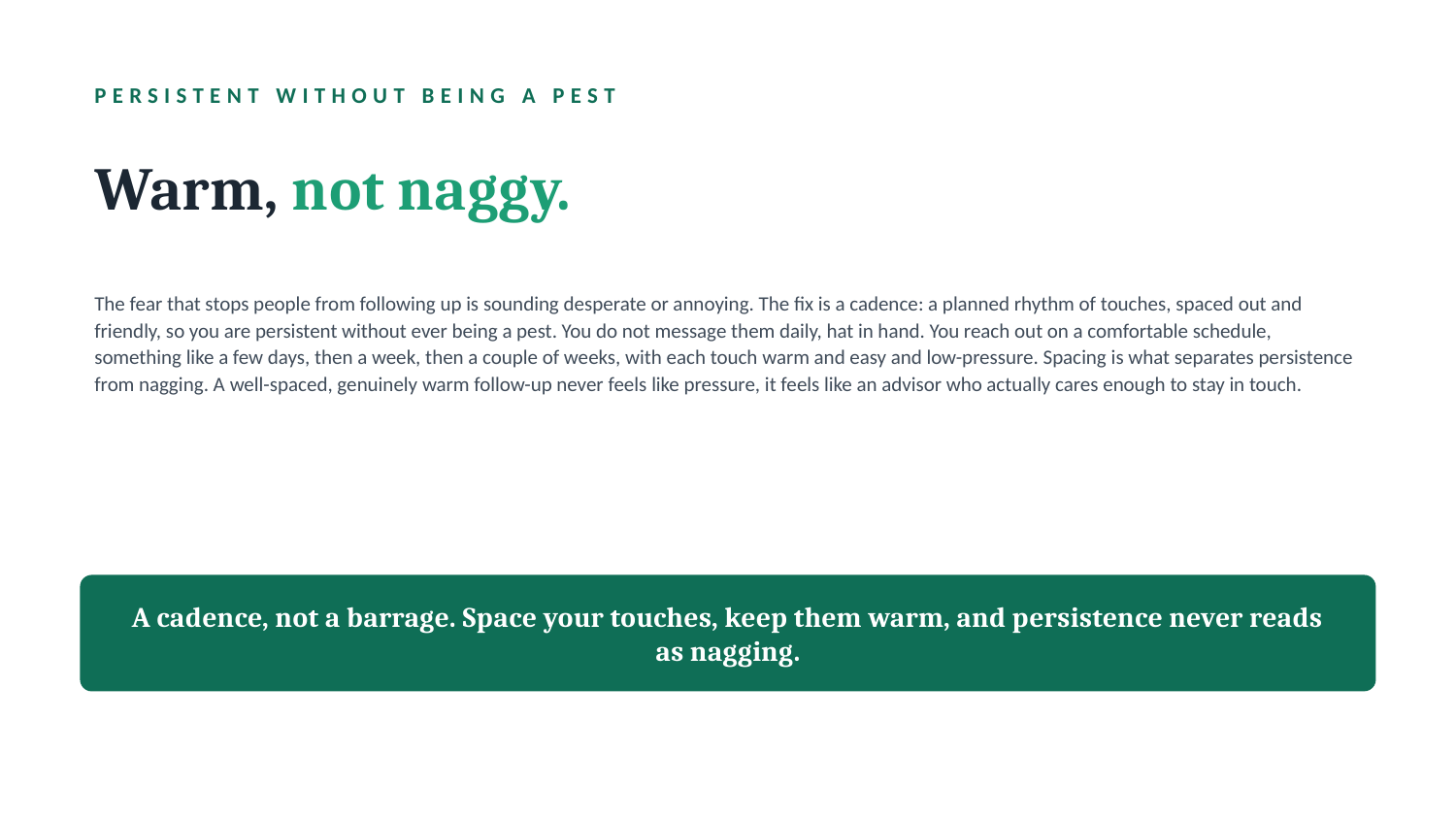

PERSISTENT WITHOUT BEING A PEST
Warm, not naggy.
The fear that stops people from following up is sounding desperate or annoying. The fix is a cadence: a planned rhythm of touches, spaced out and friendly, so you are persistent without ever being a pest. You do not message them daily, hat in hand. You reach out on a comfortable schedule, something like a few days, then a week, then a couple of weeks, with each touch warm and easy and low-pressure. Spacing is what separates persistence from nagging. A well-spaced, genuinely warm follow-up never feels like pressure, it feels like an advisor who actually cares enough to stay in touch.

A cadence, not a barrage. Space your touches, keep them warm, and persistence never reads as nagging.